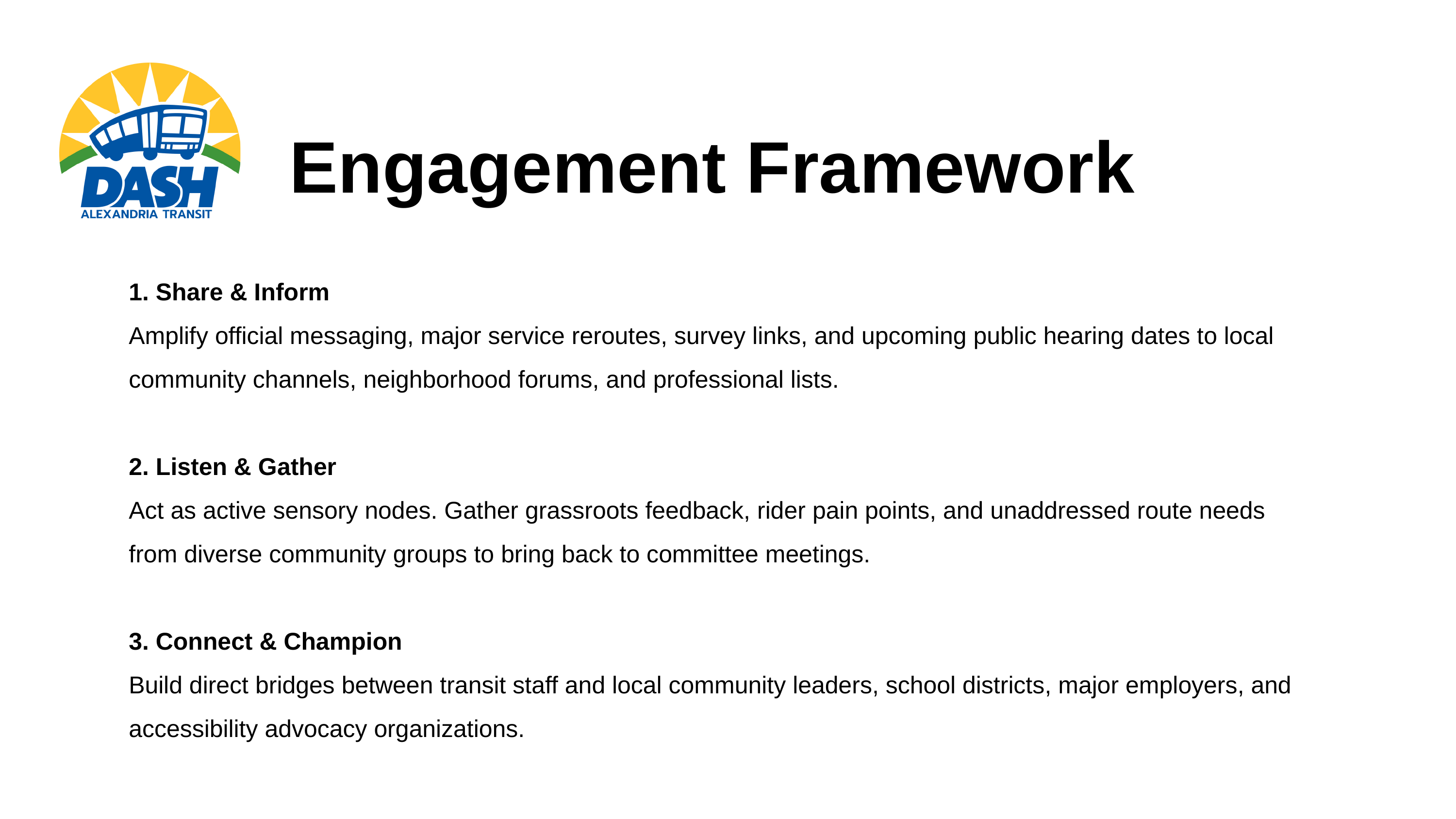

Engagement Framework
1. Share & Inform
Amplify official messaging, major service reroutes, survey links, and upcoming public hearing dates to local community channels, neighborhood forums, and professional lists.

2. Listen & Gather
Act as active sensory nodes. Gather grassroots feedback, rider pain points, and unaddressed route needs from diverse community groups to bring back to committee meetings.

3. Connect & Champion
Build direct bridges between transit staff and local community leaders, school districts, major employers, and accessibility advocacy organizations.